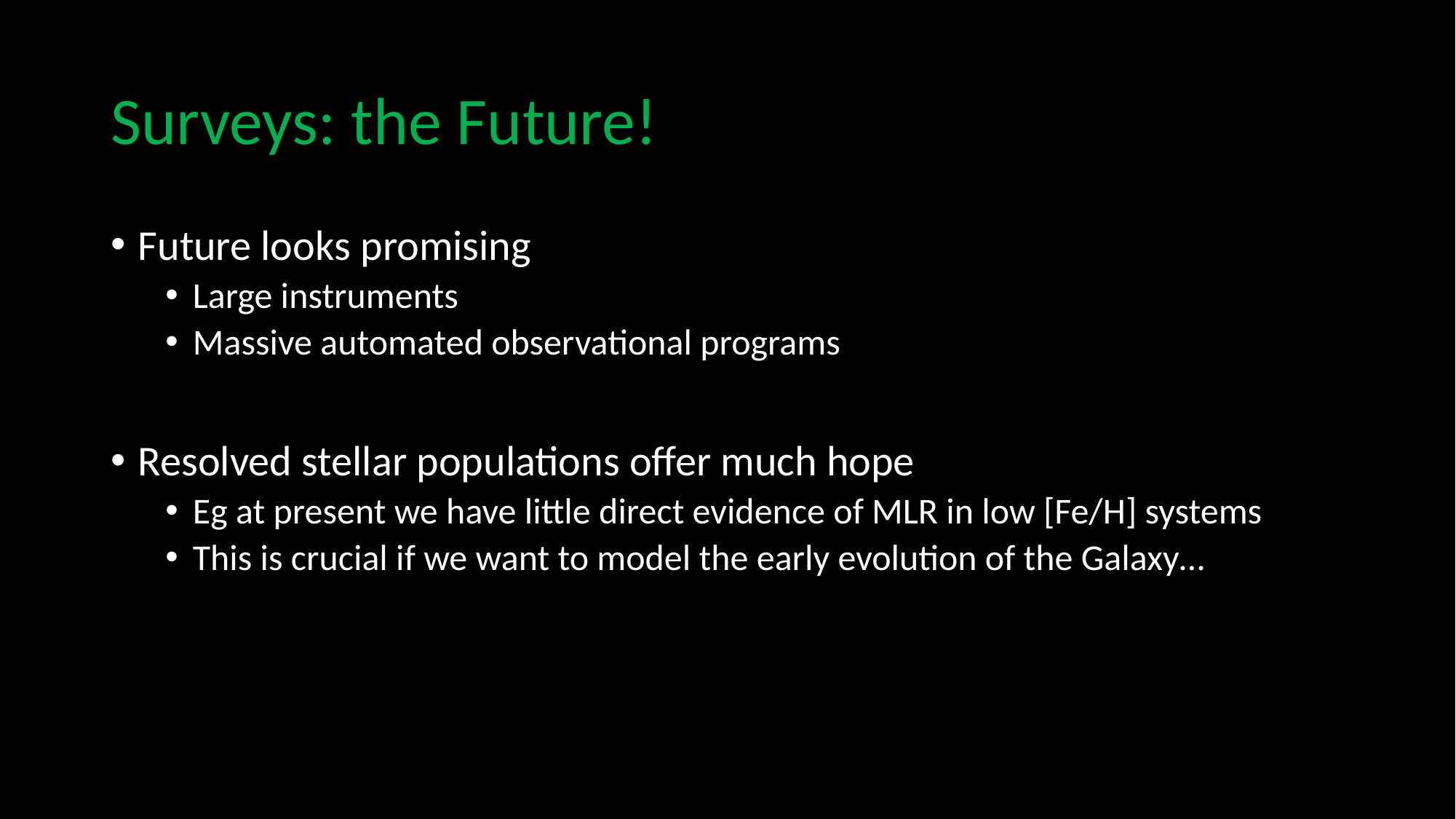

# Surveys: the Future!
Future looks promising
Large instruments
Massive automated observational programs

Resolved stellar populations offer much hope
Eg at present we have little direct evidence of MLR in low [Fe/H] systems
This is crucial if we want to model the early evolution of the Galaxy…